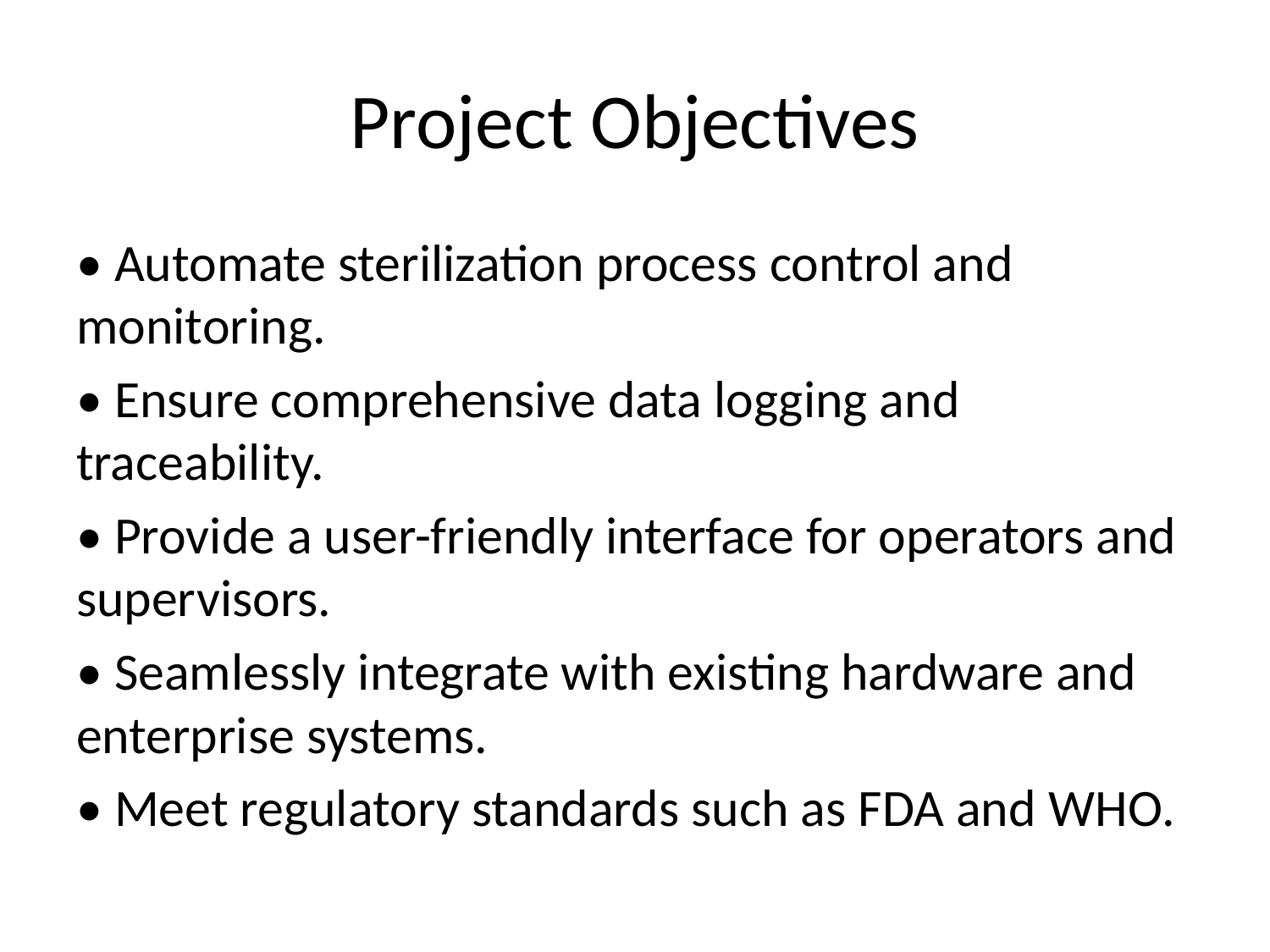

# Project Objectives
• Automate sterilization process control and monitoring.
• Ensure comprehensive data logging and traceability.
• Provide a user-friendly interface for operators and supervisors.
• Seamlessly integrate with existing hardware and enterprise systems.
• Meet regulatory standards such as FDA and WHO.